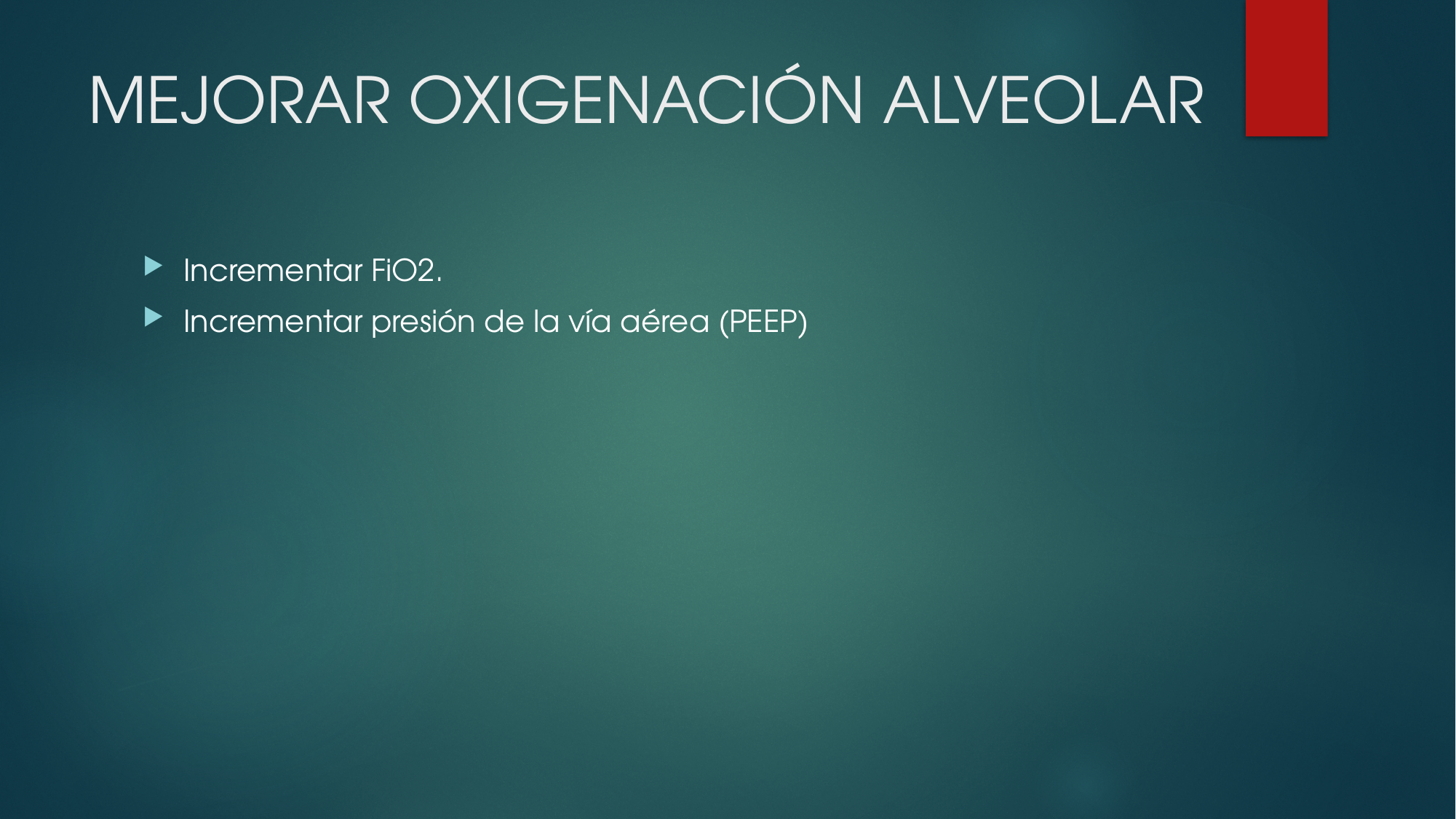

# MEJORAR OXIGENACIÓN ALVEOLAR
Incrementar FiO2.
Incrementar presión de la vía aérea (PEEP)